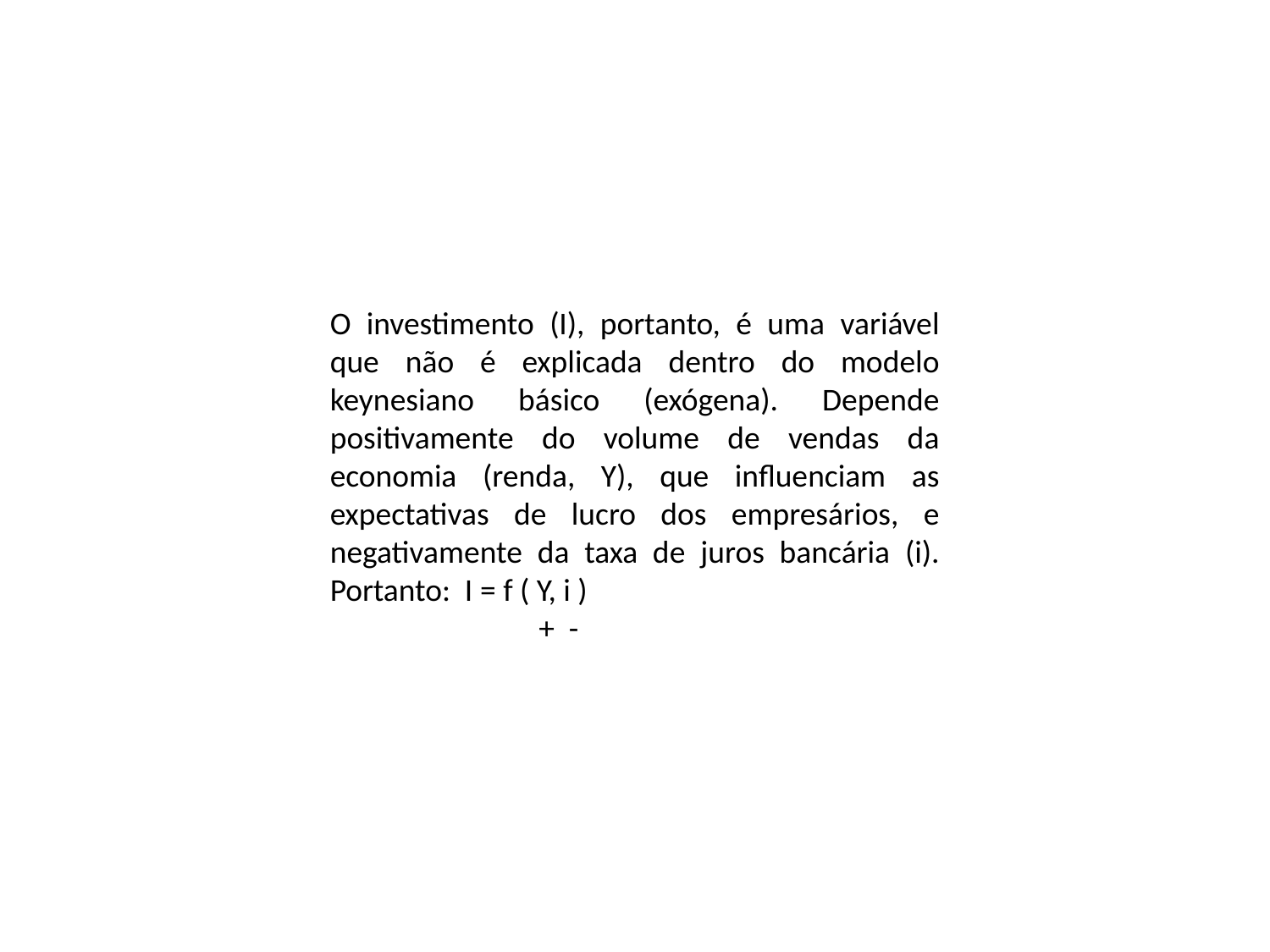

O investimento (I), portanto, é uma variável que não é explicada dentro do modelo keynesiano básico (exógena). Depende positivamente do volume de vendas da economia (renda, Y), que influenciam as expectativas de lucro dos empresários, e negativamente da taxa de juros bancária (i). Portanto:  I = f ( Y, i )
			   +  -